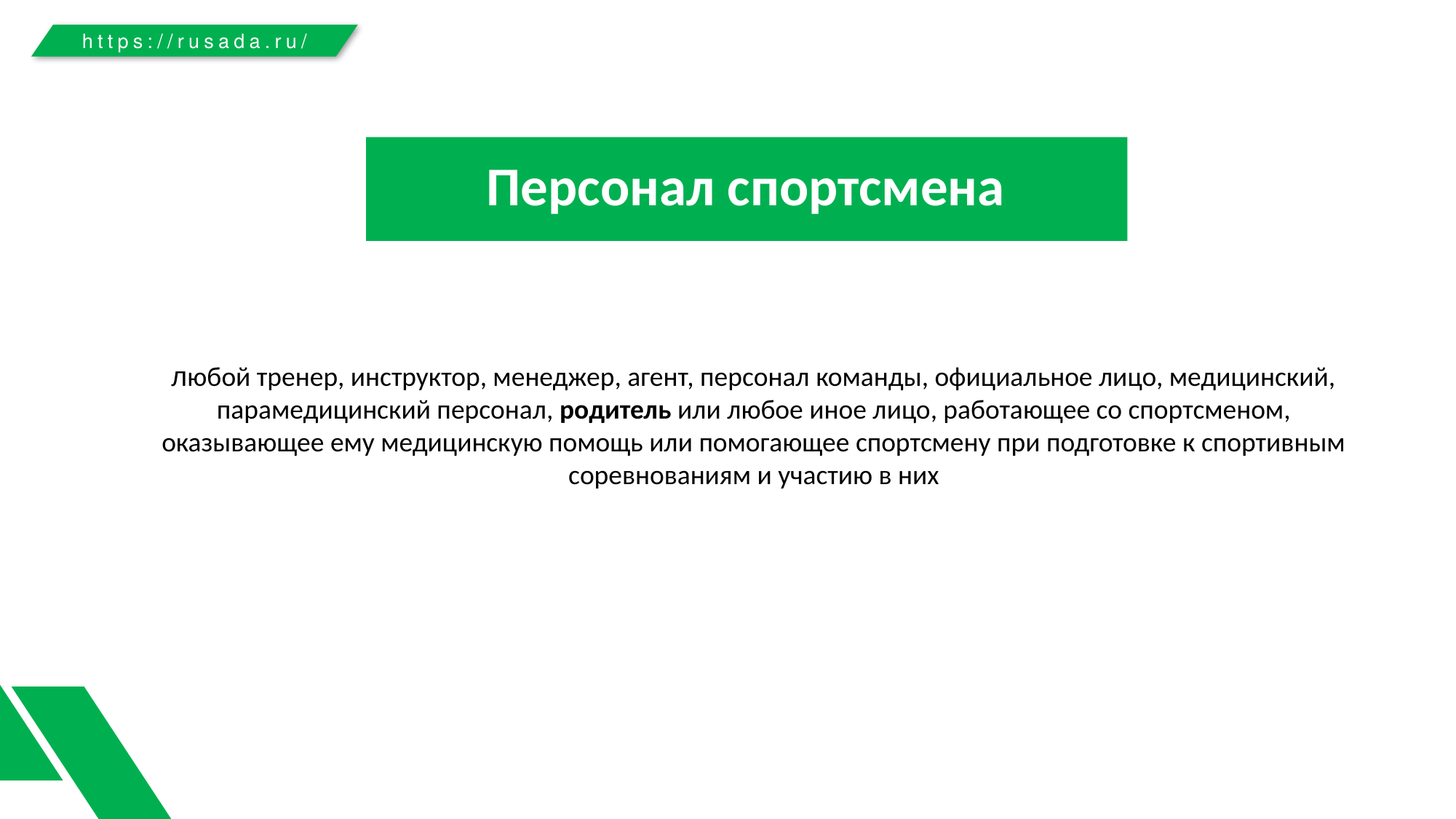

https://rusada.ru/

Персонал спортсмена

любой тренер, инструктор, менеджер, агент, персонал команды, официальное лицо, медицинский, парамедицинский персонал, родитель или любое иное лицо, работающее со спортсменом, оказывающее ему медицинскую помощь или помогающее спортсмену при подготовке к спортивным соревнованиям и участию в них
Обработка результатов